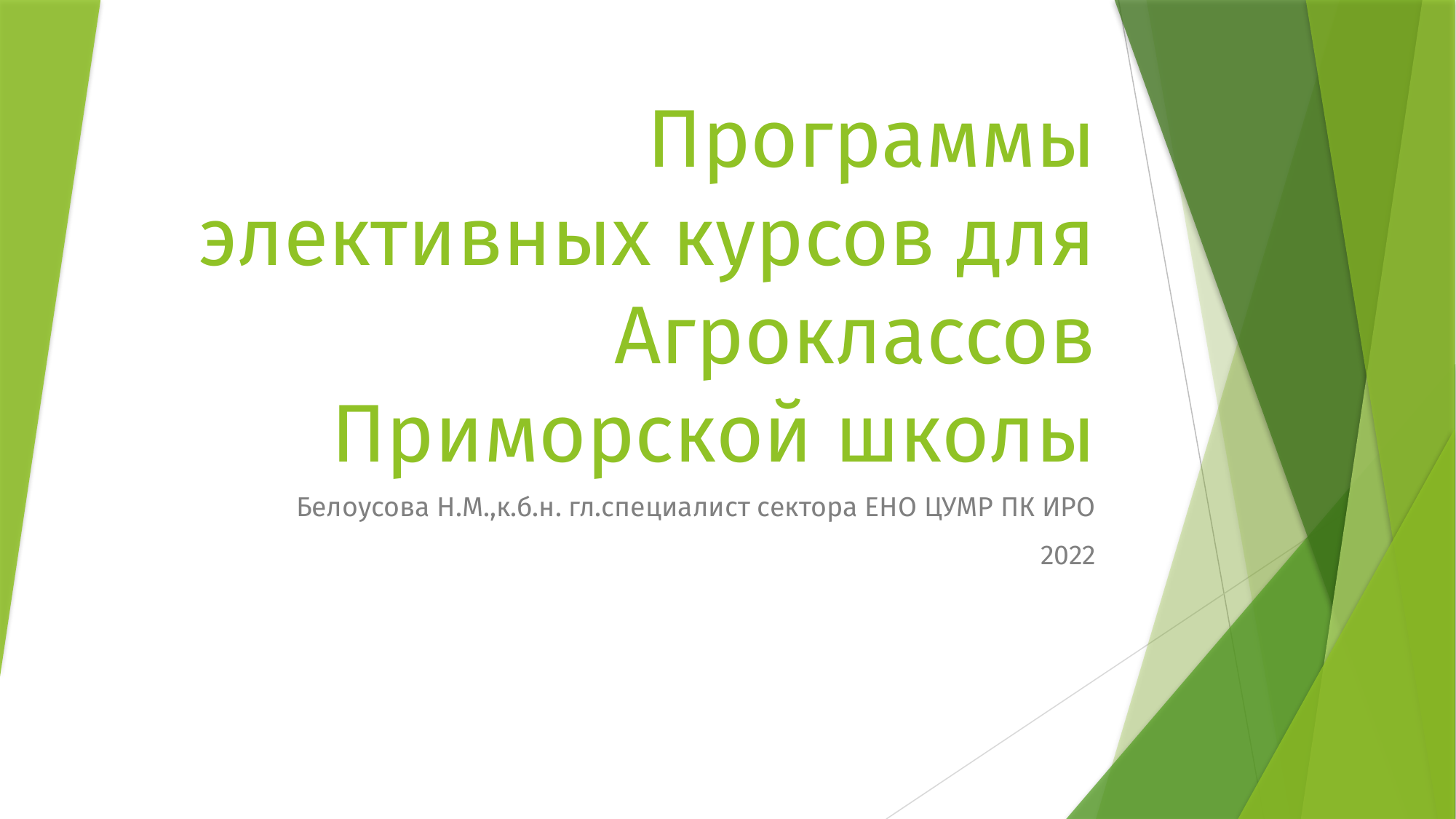

# Программы элективных курсов для Агроклассов Приморской школы
Белоусова Н.М.,к.б.н. гл.специалист сектора ЕНО ЦУМР ПК ИРО
2022